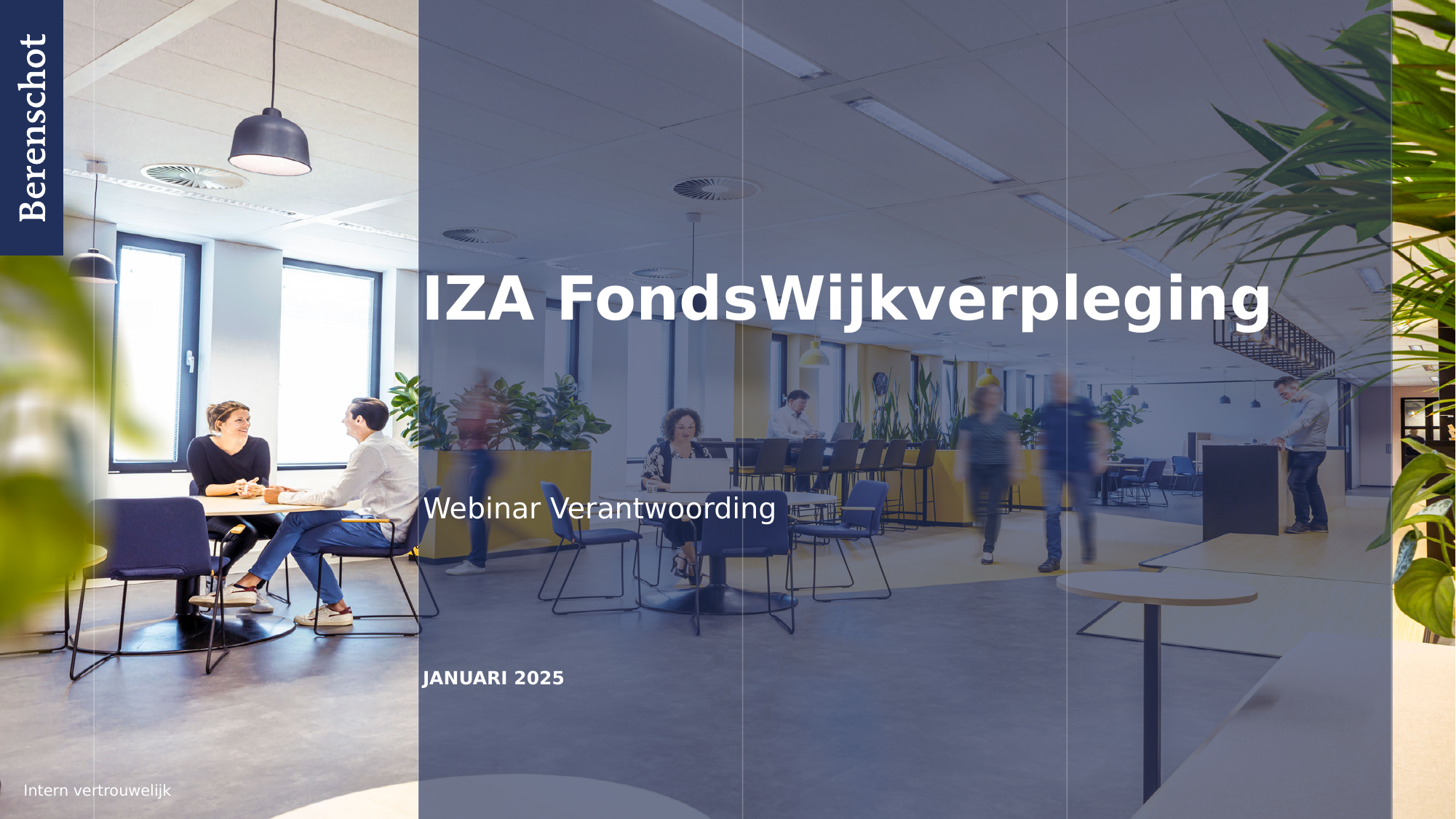

# IZA FondsWijkverpleging
Webinar Verantwoording
Januari 2025
Intern vertrouwelijk